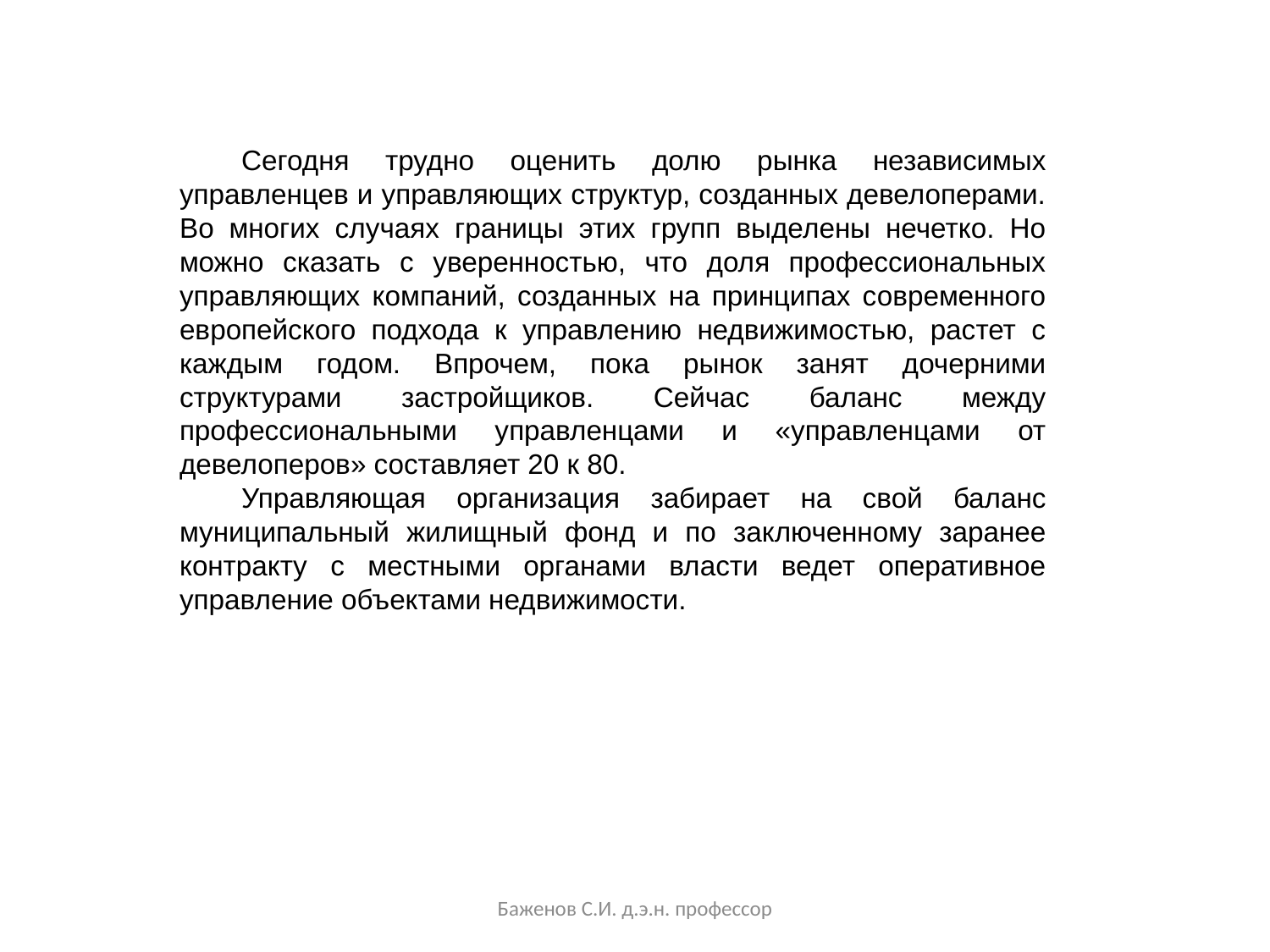

Сегодня трудно оценить долю рынка независимых управленцев и управляющих структур, созданных девелоперами. Во многих случаях границы этих групп выделены нечетко. Но можно сказать с уверенностью, что доля профессиональных управляющих компаний, созданных на принципах современного европейского подхода к управлению недвижимостью, растет с каждым годом. Впрочем, пока рынок занят дочерними структурами застройщиков. Сейчас баланс между профессиональными управленцами и «управленцами от девелоперов» составляет 20 к 80.
Управляющая организация забирает на свой баланс муниципальный жилищный фонд и по заключенному заранее контракту с местными органами власти ведет оперативное управление объектами недвижимости.
Баженов С.И. д.э.н. профессор